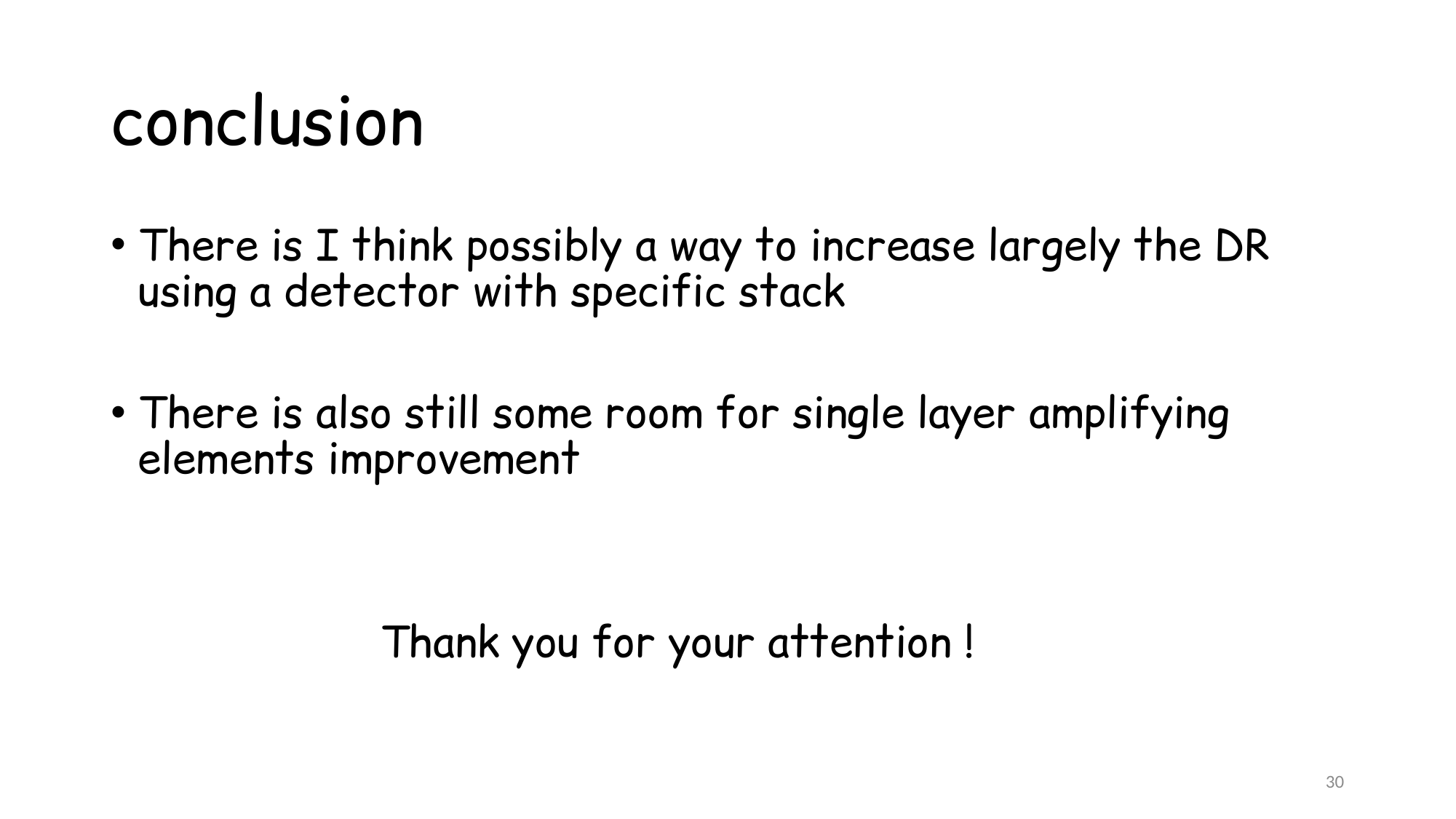

# conclusion
There is I think possibly a way to increase largely the DR using a detector with specific stack

There is also still some room for single layer amplifying elements improvement

		    Thank you for your attention !
30